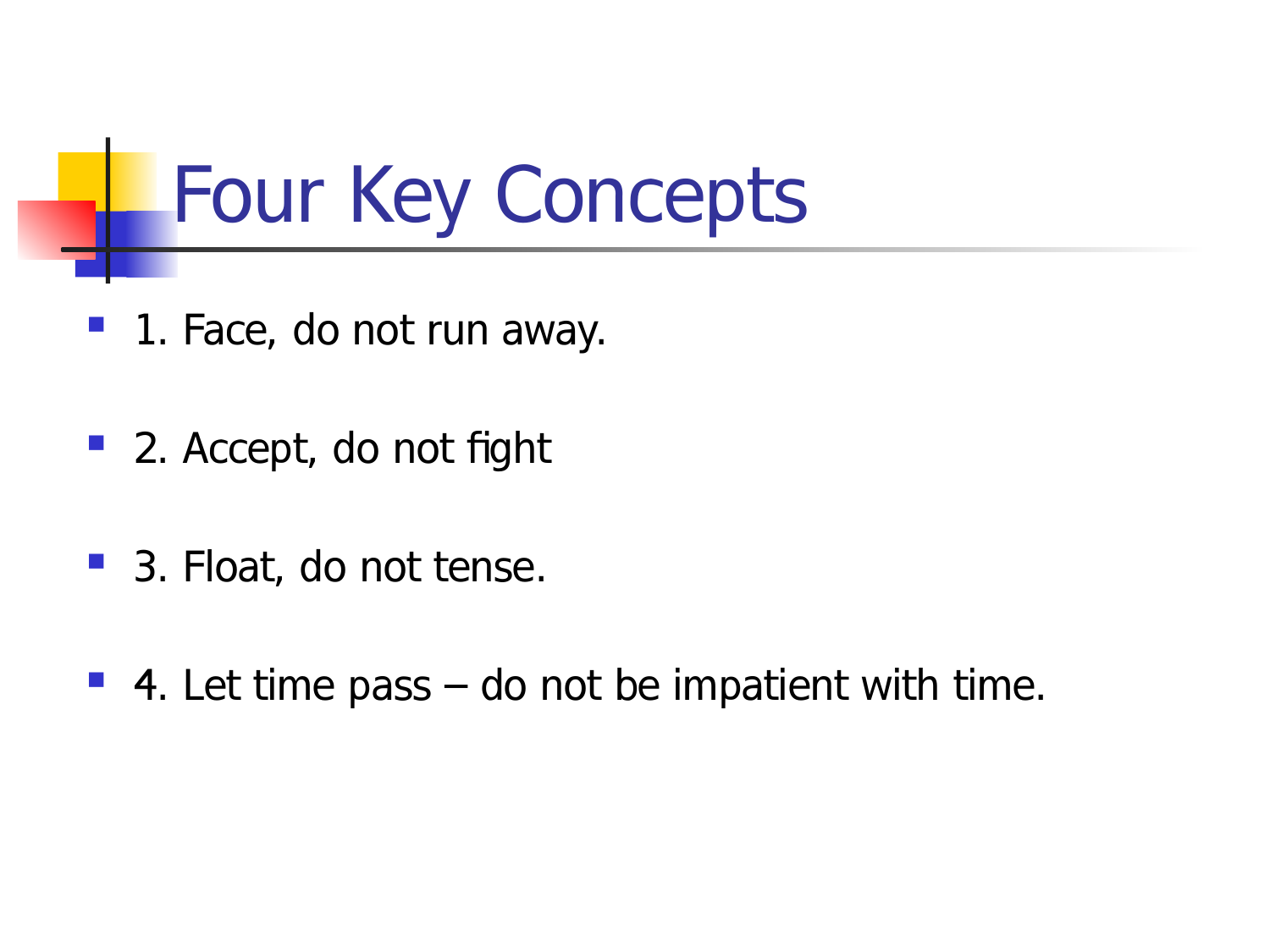

# Four Key Concepts
1. Face, do not run away.

2. Accept, do not fight

3. Float, do not tense.

4. Let time pass – do not be impatient with time.